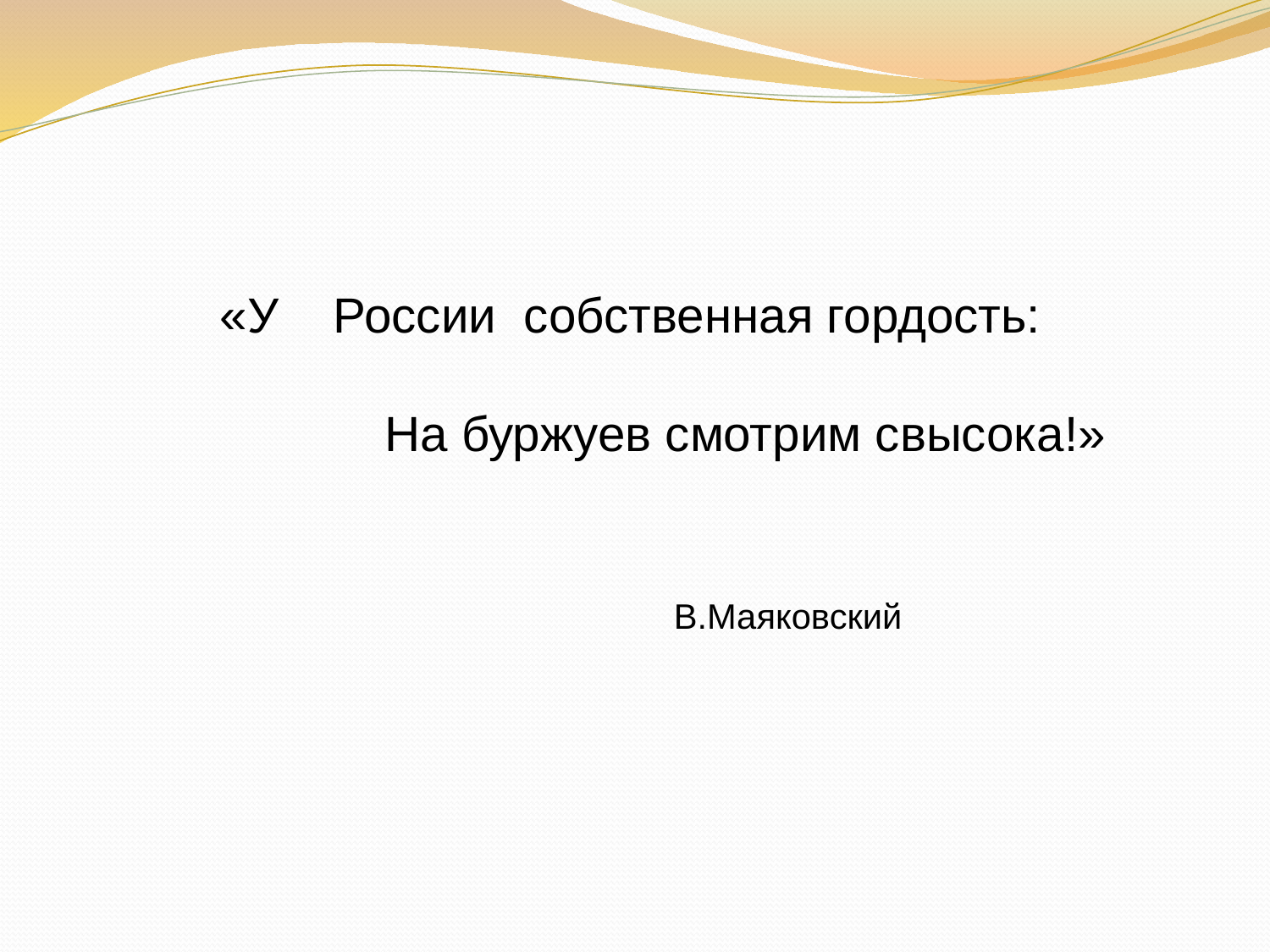

«У    России  собственная гордость:

            На буржуев смотрим свысока!»

                                 В.Маяковский